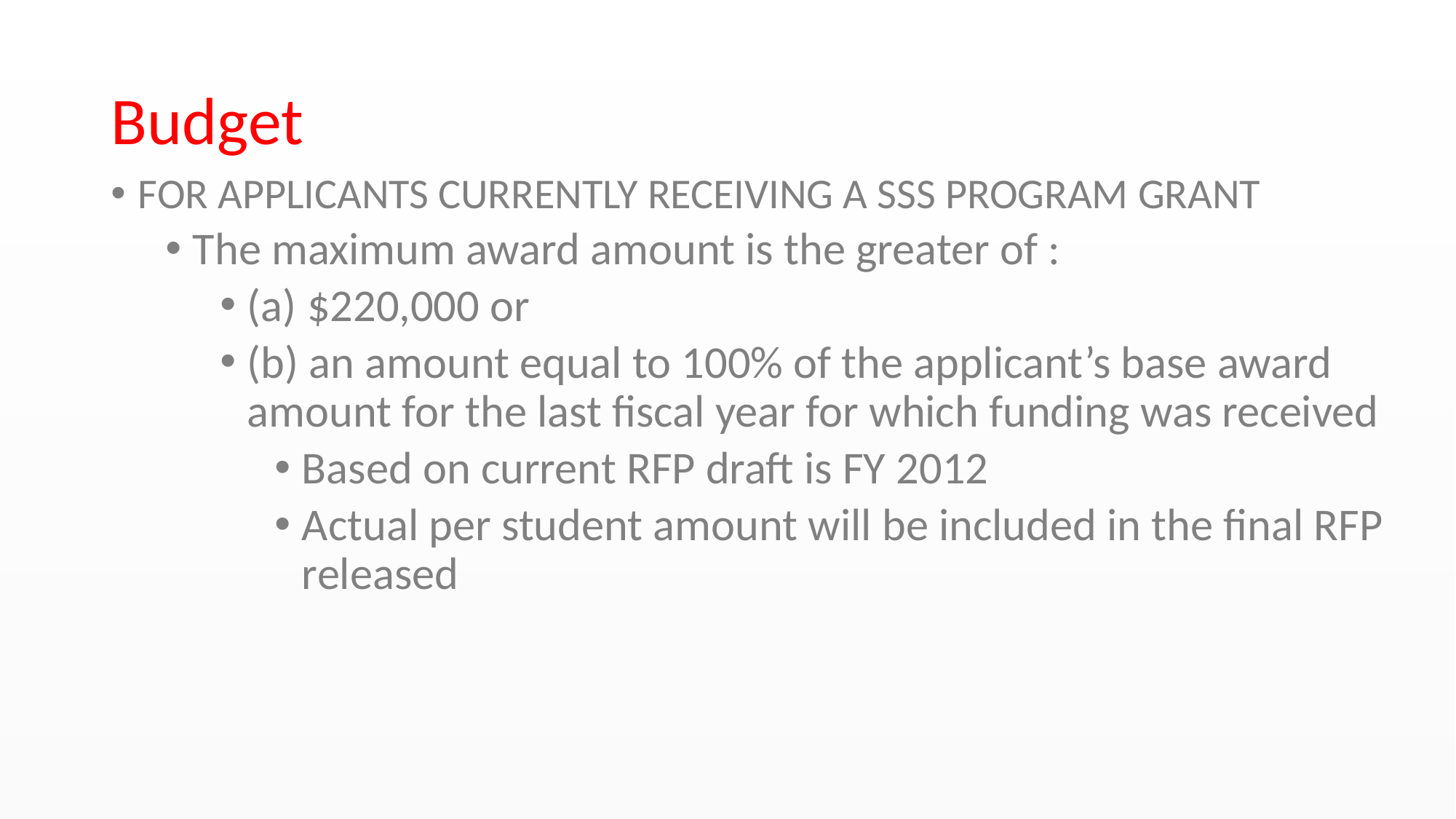

# Budget
FOR APPLICANTS CURRENTLY RECEIVING A SSS PROGRAM GRANT
The maximum award amount is the greater of :
(a) $220,000 or
(b) an amount equal to 100% of the applicant’s base award amount for the last fiscal year for which funding was received
Based on current RFP draft is FY 2012
Actual per student amount will be included in the final RFP released